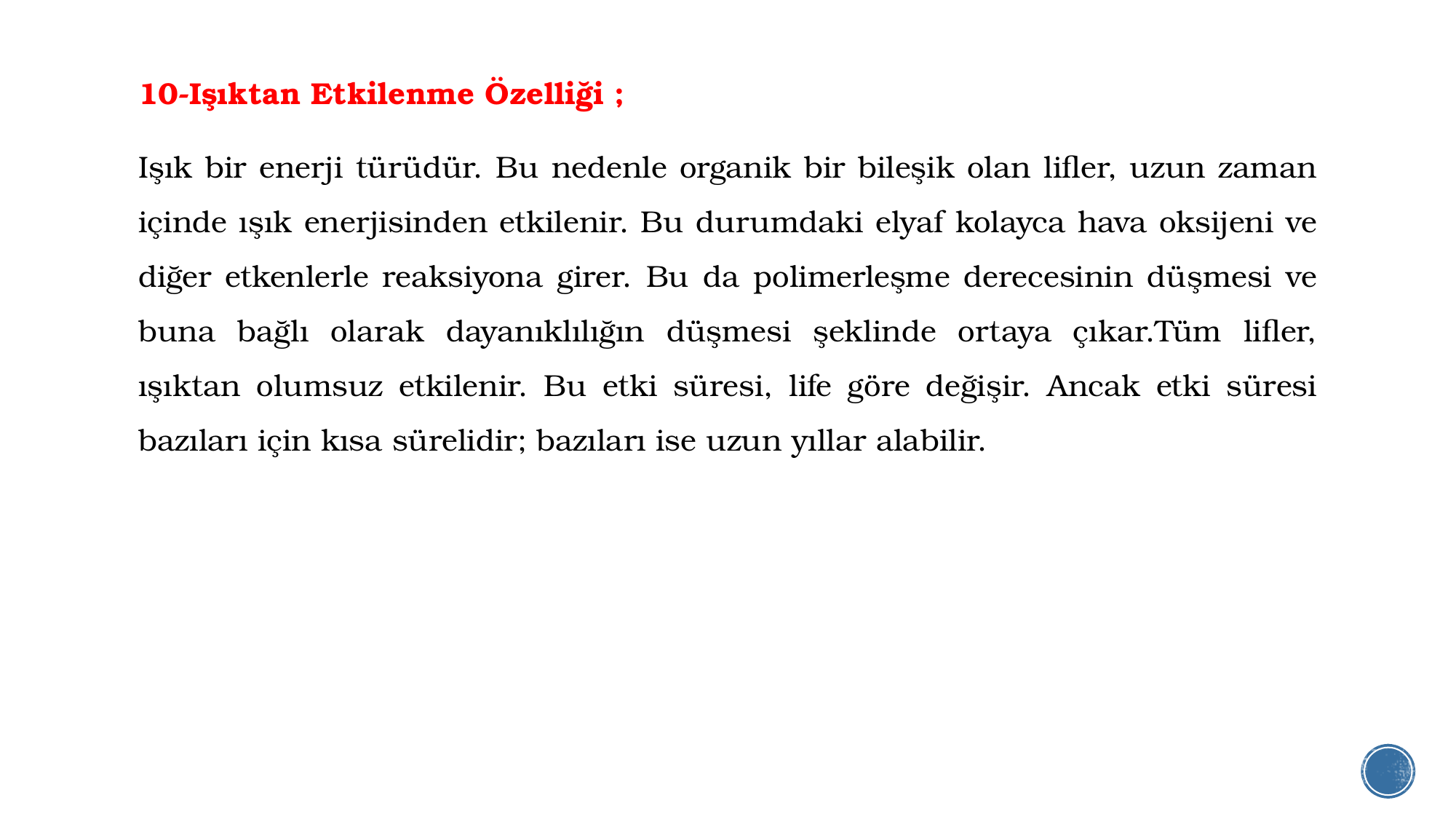

10-Işıktan Etkilenme Özelliği ;
Işık bir enerji türüdür. Bu nedenle organik bir bileşik olan lifler, uzun zaman içinde ışık enerjisinden etkilenir. Bu durumdaki elyaf kolayca hava oksijeni ve diğer etkenlerle reaksiyona girer. Bu da polimerleşme derecesinin düşmesi ve buna bağlı olarak dayanıklılığın düşmesi şeklinde ortaya çıkar.Tüm lifler, ışıktan olumsuz etkilenir. Bu etki süresi, life göre değişir. Ancak etki süresi bazıları için kısa sürelidir; bazıları ise uzun yıllar alabilir.